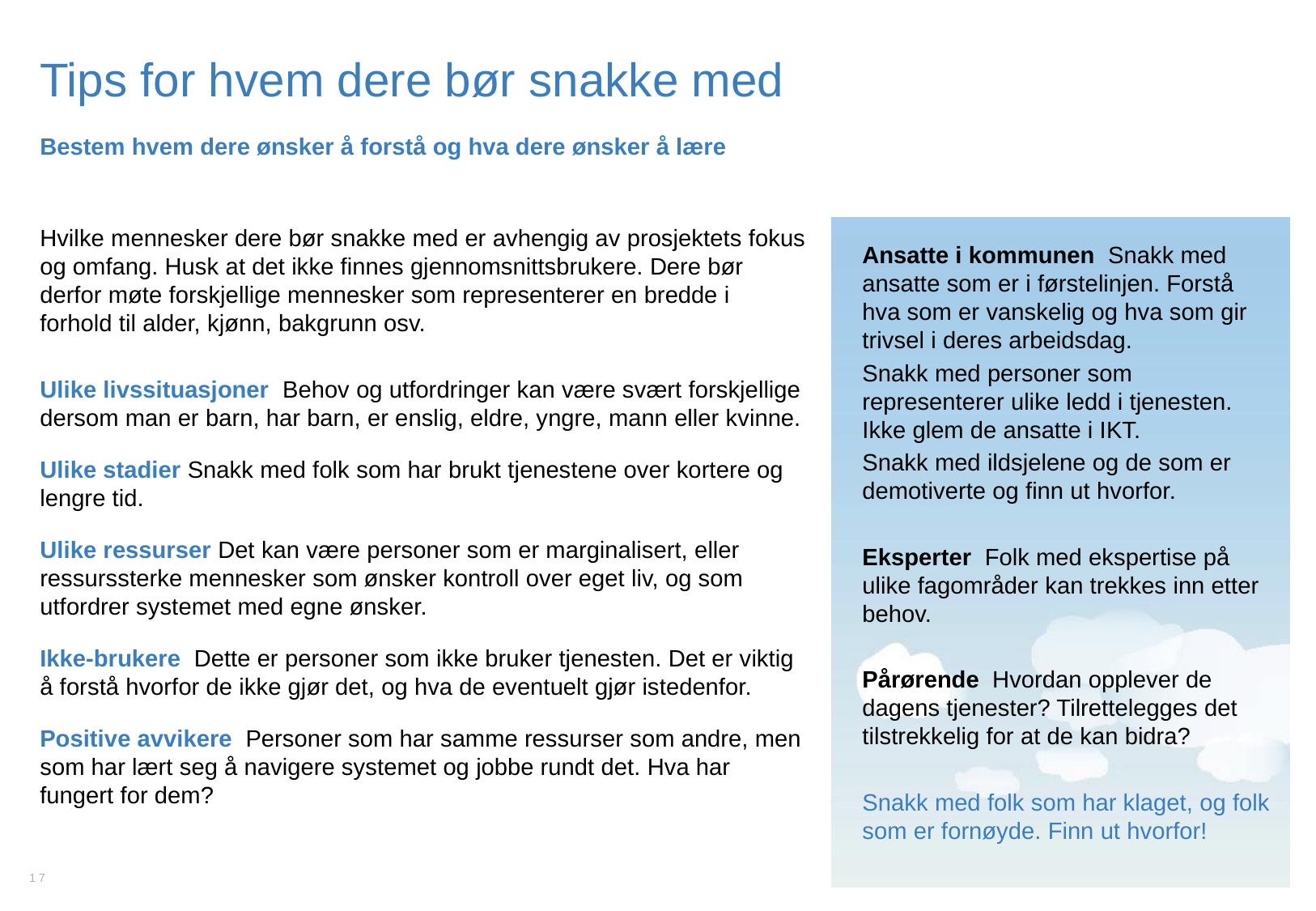

# Tips for hvem dere bør snakke med
Bestem hvem dere ønsker å forstå og hva dere ønsker å lære
Hvilke mennesker dere bør snakke med er avhengig av prosjektets fokus og omfang. Husk at det ikke finnes gjennomsnittsbrukere. Dere bør derfor møte forskjellige mennesker som representerer en bredde i forhold til alder, kjønn, bakgrunn osv.

Ulike livssituasjoner  Behov og utfordringer kan være svært forskjellige dersom man er barn, har barn, er enslig, eldre, yngre, mann eller kvinne.

Ulike stadier Snakk med folk som har brukt tjenestene over kortere og lengre tid.

Ulike ressurser Det kan være personer som er marginalisert, eller ressurssterke mennesker som ønsker kontroll over eget liv, og som utfordrer systemet med egne ønsker.

Ikke-brukere  Dette er personer som ikke bruker tjenesten. Det er viktig å forstå hvorfor de ikke gjør det, og hva de eventuelt gjør istedenfor.

Positive avvikere  Personer som har samme ressurser som andre, men som har lært seg å navigere systemet og jobbe rundt det. Hva har fungert for dem?

Ansatte i kommunen  Snakk med ansatte som er i førstelinjen. Forstå hva som er vanskelig og hva som gir trivsel i deres arbeidsdag.
Snakk med personer som representerer ulike ledd i tjenesten. Ikke glem de ansatte i IKT.
Snakk med ildsjelene og de som er demotiverte og finn ut hvorfor.

Eksperter  Folk med ekspertise på ulike fagområder kan trekkes inn etter behov.

Pårørende  Hvordan opplever de dagens tjenester? Tilrettelegges det tilstrekkelig for at de kan bidra?

Snakk med folk som har klaget, og folk som er fornøyde. Finn ut hvorfor!
17